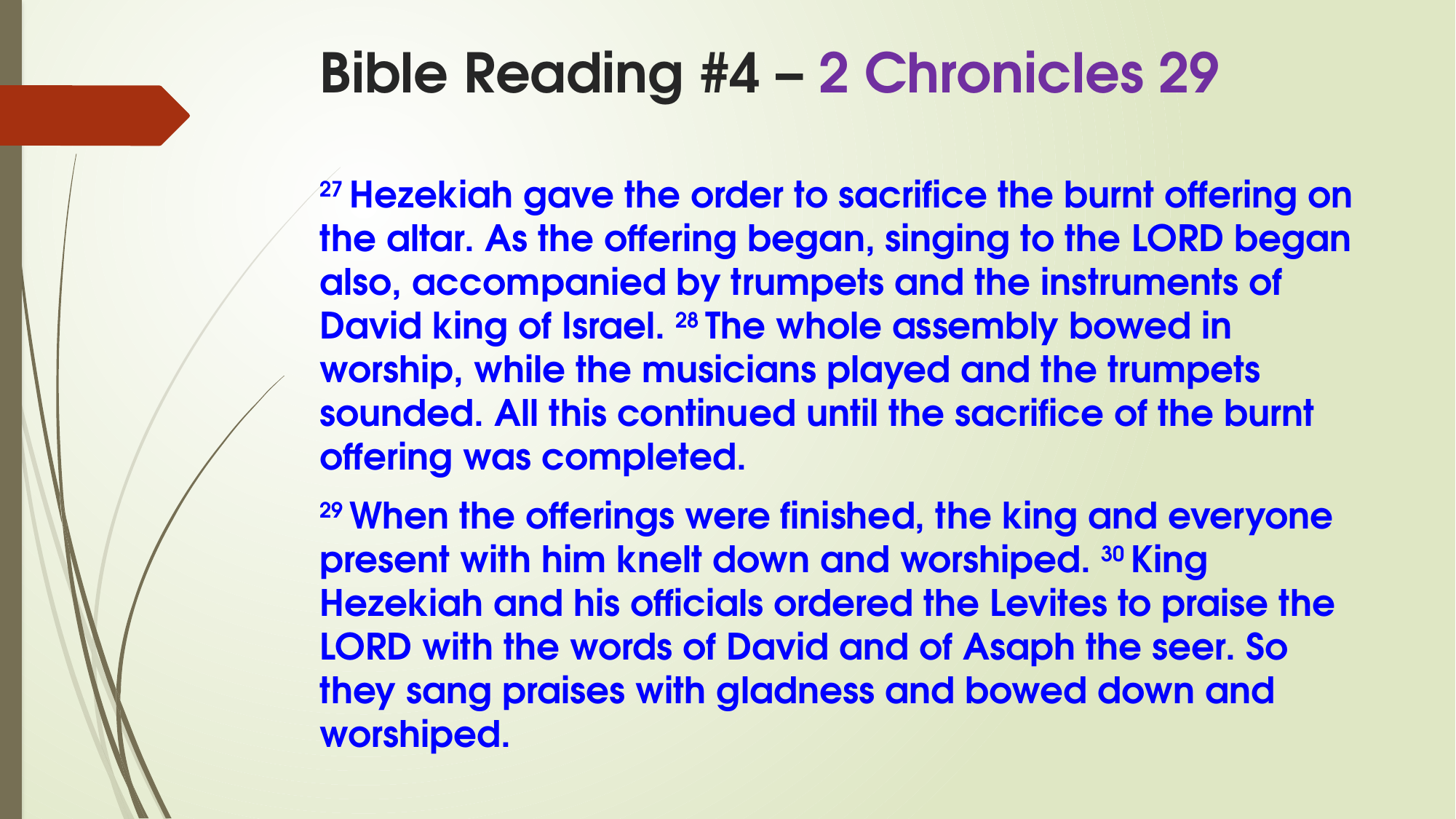

# Bible Reading #4 – 2 Chronicles 29
27 Hezekiah gave the order to sacrifice the burnt offering on the altar. As the offering began, singing to the Lord began also, accompanied by trumpets and the instruments of David king of Israel. 28 The whole assembly bowed in worship, while the musicians played and the trumpets sounded. All this continued until the sacrifice of the burnt offering was completed.
29 When the offerings were finished, the king and everyone present with him knelt down and worshiped. 30 King Hezekiah and his officials ordered the Levites to praise the Lord with the words of David and of Asaph the seer. So they sang praises with gladness and bowed down and worshiped.